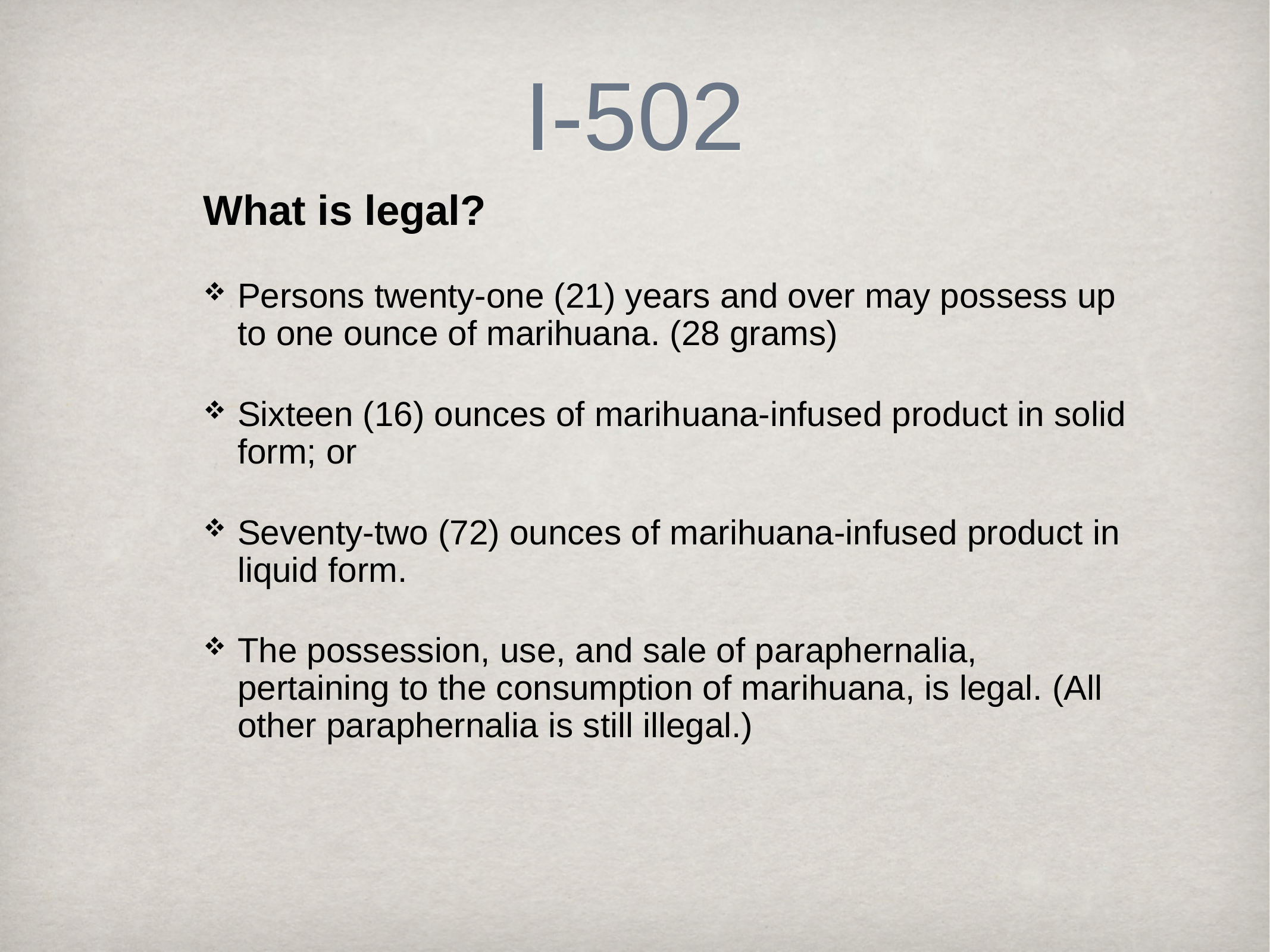

# I-502

What is legal?
Persons twenty-one (21) years and over may possess up to one ounce of marihuana. (28 grams)
Sixteen (16) ounces of marihuana-infused product in solid form; or
Seventy-two (72) ounces of marihuana-infused product in liquid form.
The possession, use, and sale of paraphernalia, pertaining to the consumption of marihuana, is legal. (All other paraphernalia is still illegal.)